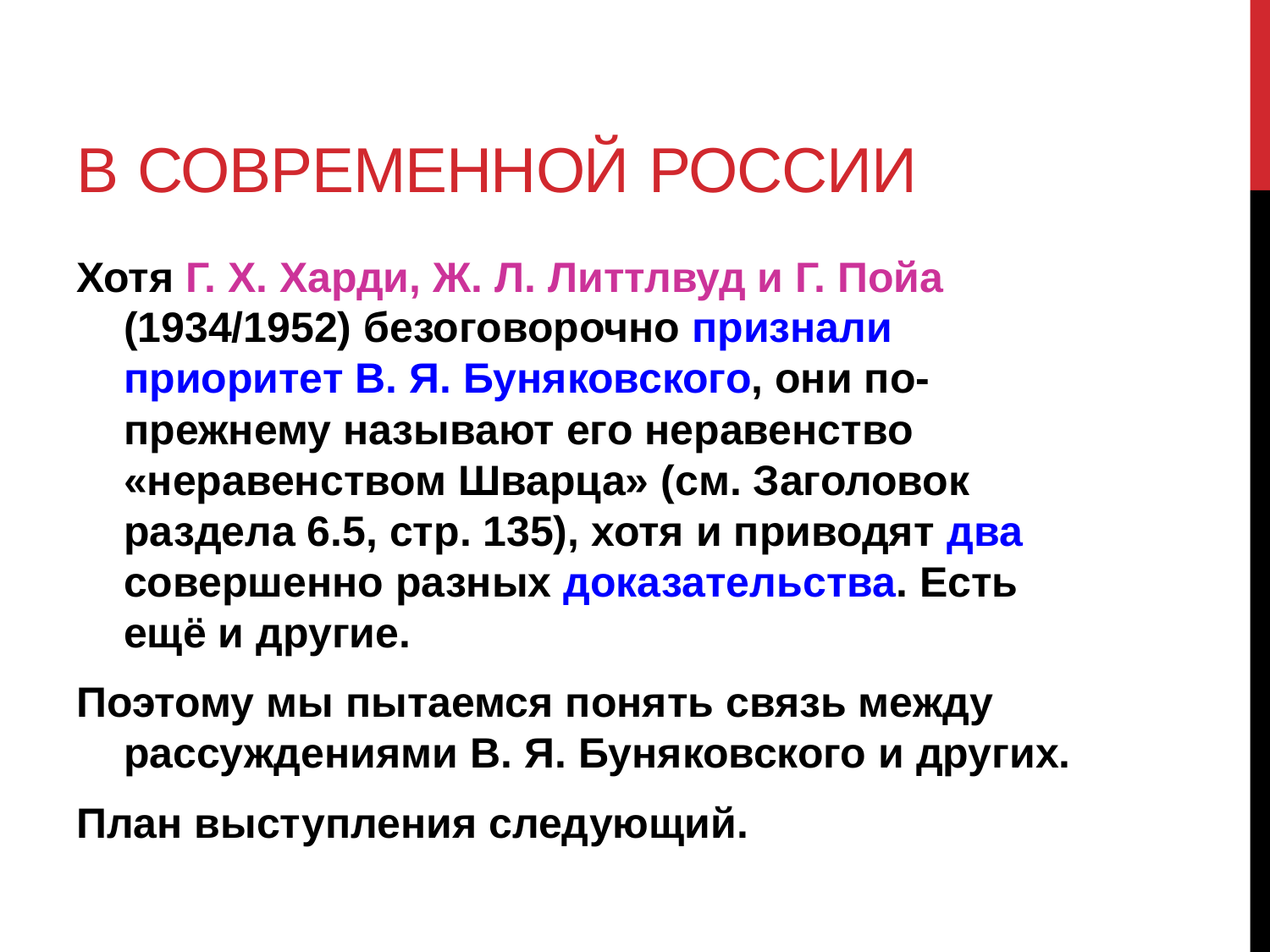

# в современной России
Хотя Г. Х. Харди, Ж. Л. Литтлвуд и Г. Пойа (1934/1952) безоговорочно признали приоритет B. Я. Буняковского, они по-прежнему называют его неравенство «неравенством Шварца» (см. Заголовок раздела 6.5, стр. 135), хотя и приводят два совершенно разных доказательства. Есть ещё и другие.
Поэтому мы пытаемся понять связь между рассуждениями B. Я. Буняковского и других.
План выступления следующий.